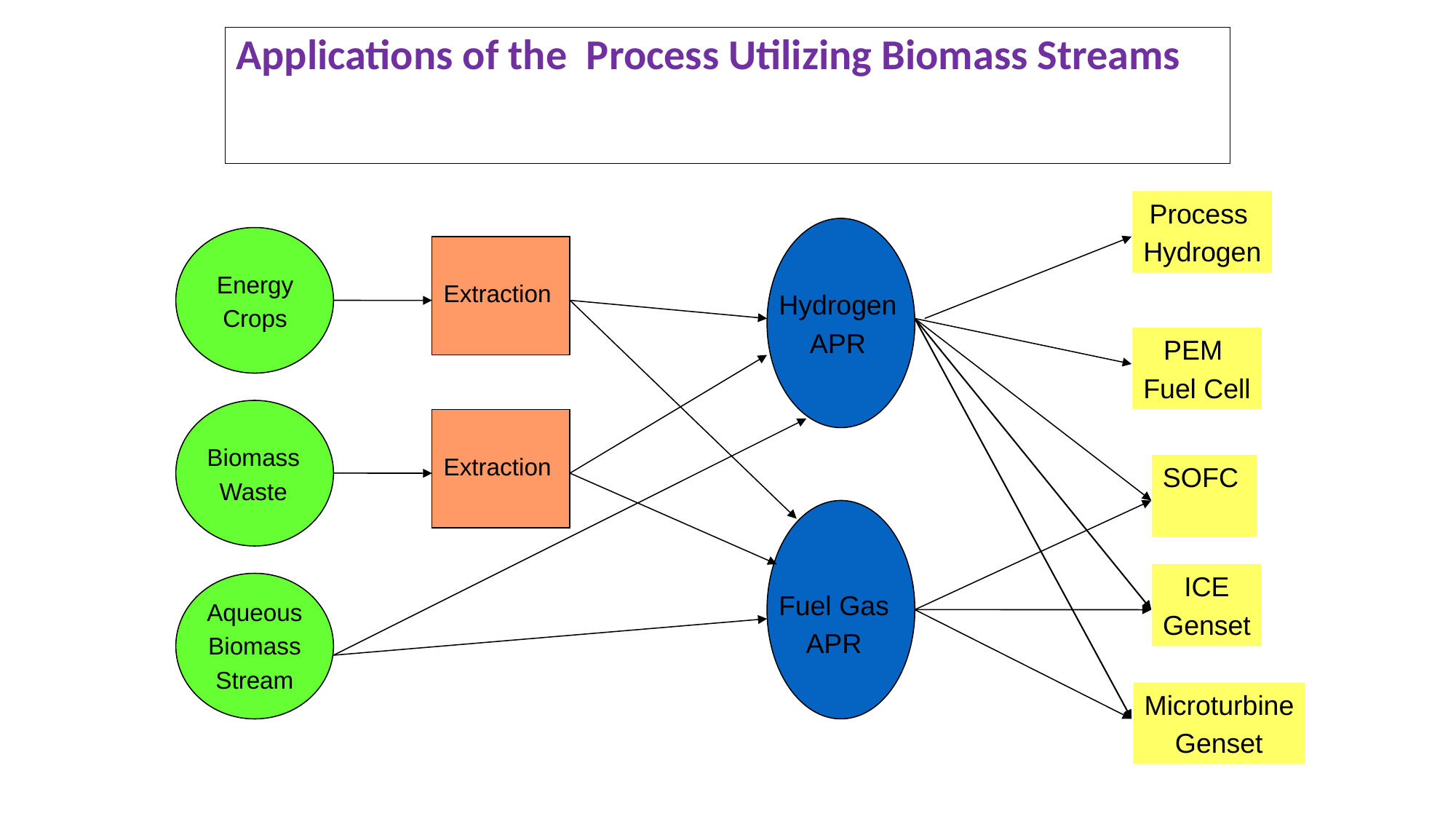

# Applications of the  Process Utilizing Biomass Streams
Process
Hydrogen

Energy
Crops
Extraction
Hydrogen
APR

PEM
Fuel Cell

Biomass
Waste

Extraction
SOFC

ICE
Genset

Fuel Gas
APR
Aqueous
Biomass
Stream

Microturbine
Genset